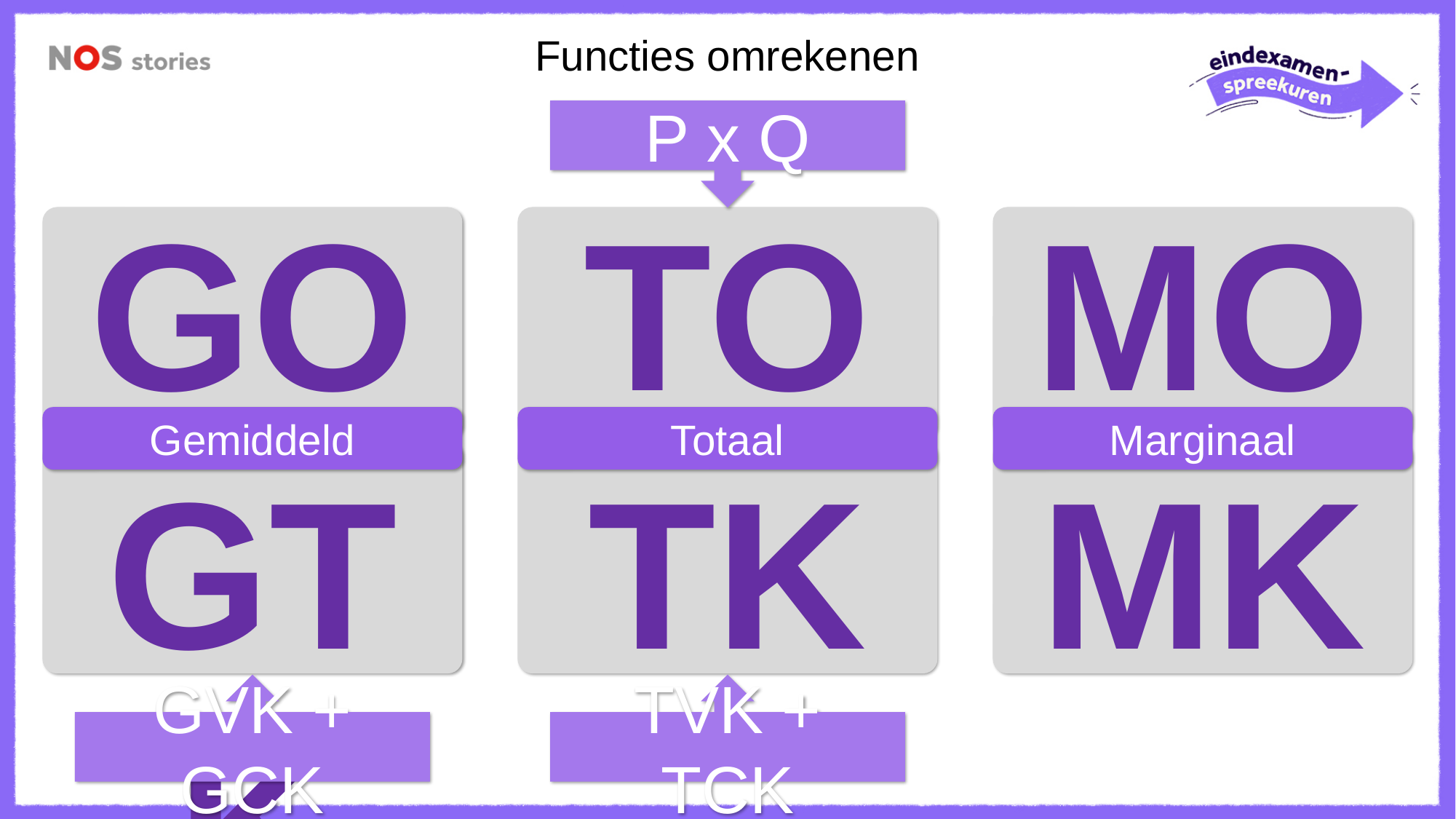

Functies omrekenen
P x Q
GO
TO
MO

Gemiddeld
Totaal
Marginaal
GTK
TK
MK

GVK + GCK
TVK + TCK